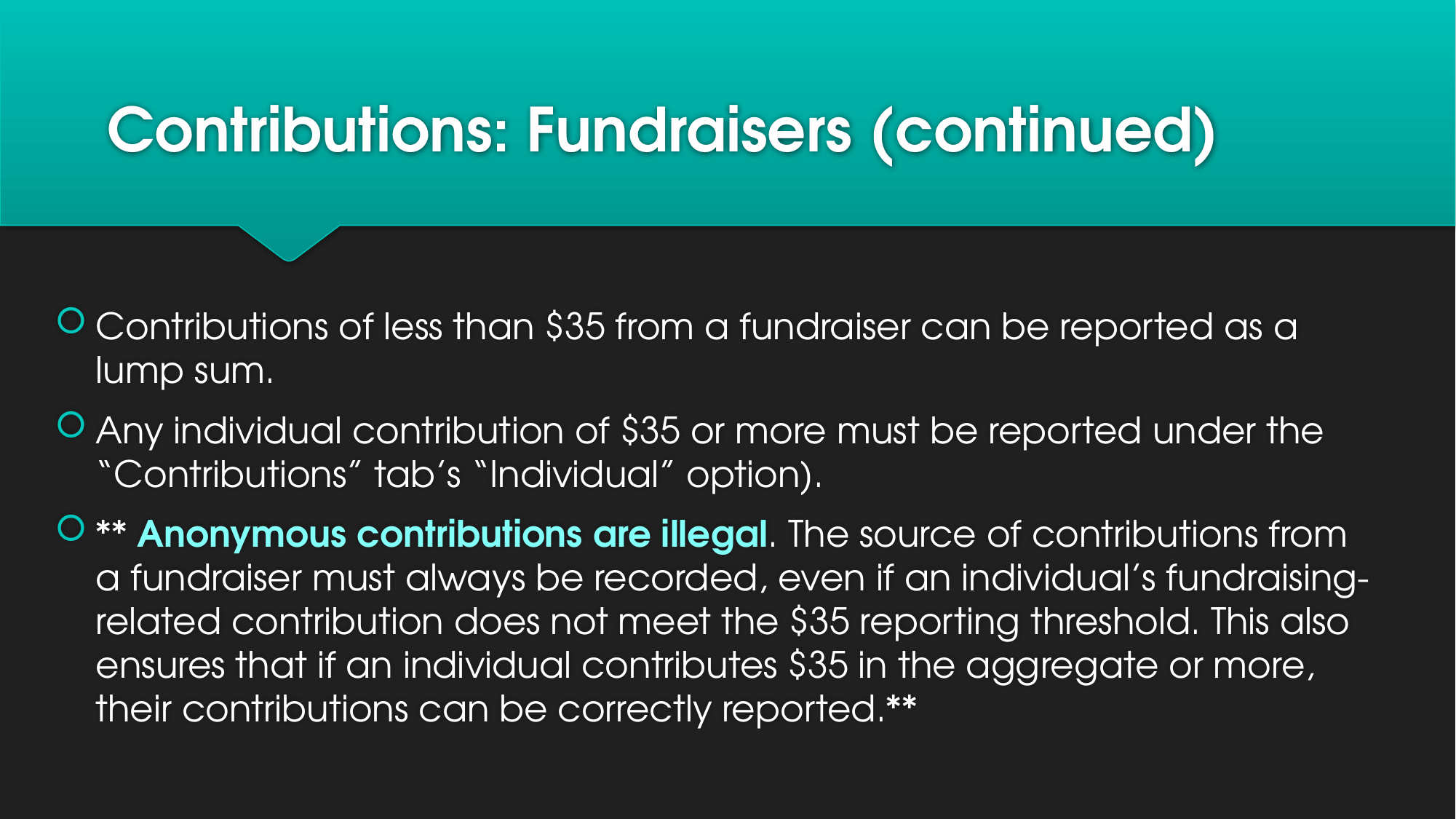

# Contributions: Fundraisers (continued)
Contributions of less than $35 from a fundraiser can be reported as a lump sum.
Any individual contribution of $35 or more must be reported under the “Contributions” tab’s “Individual” option).
** Anonymous contributions are illegal. The source of contributions from a fundraiser must always be recorded, even if an individual’s fundraising-related contribution does not meet the $35 reporting threshold. This also ensures that if an individual contributes $35 in the aggregate or more, their contributions can be correctly reported.**